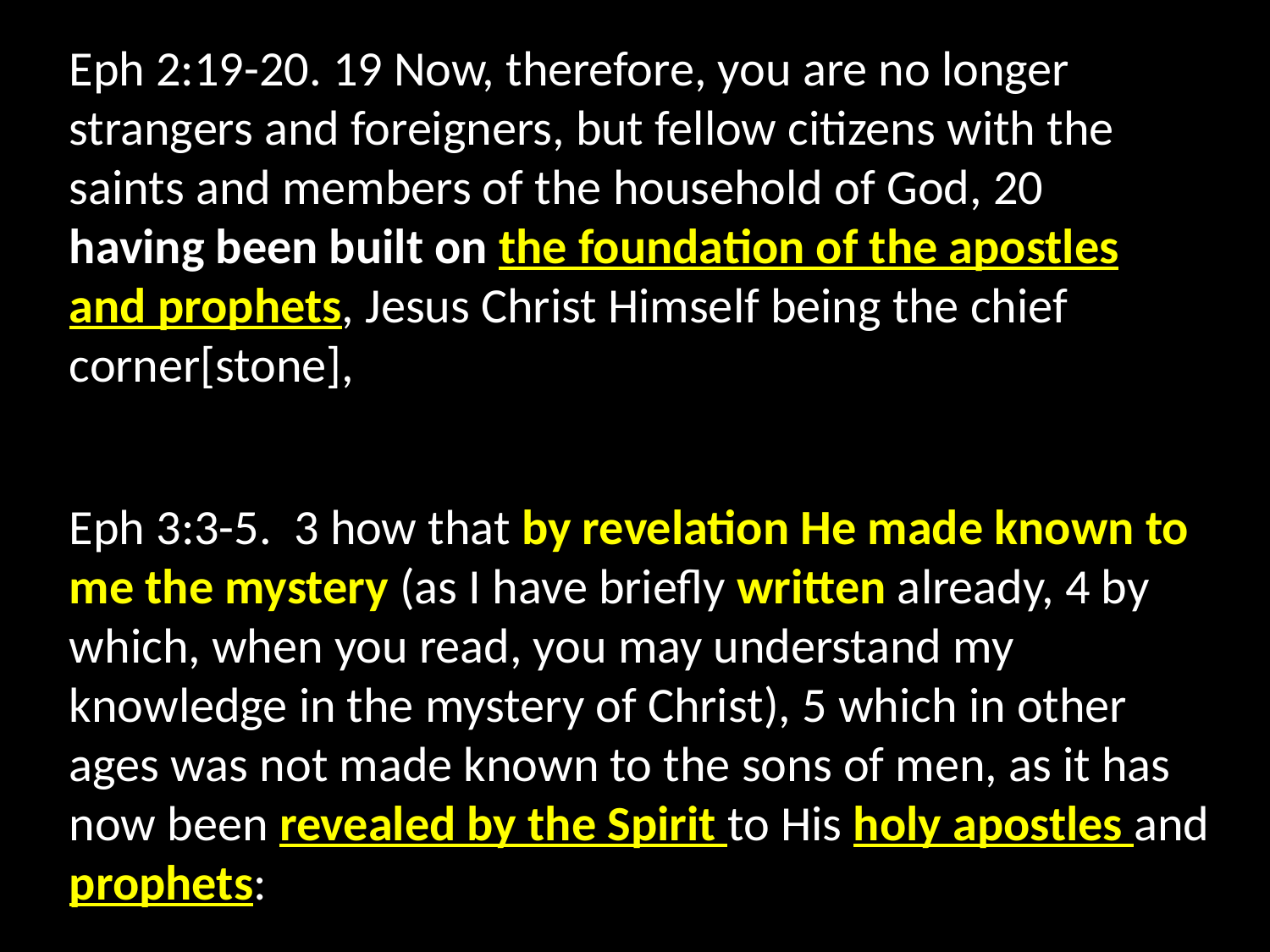

Eph 2:19-20. 19 Now, therefore, you are no longer strangers and foreigners, but fellow citizens with the saints and members of the household of God, 20 having been built on the foundation of the apostles and prophets, Jesus Christ Himself being the chief corner[stone],
Eph 3:3-5.  3 how that by revelation He made known to me the mystery (as I have briefly written already, 4 by which, when you read, you may understand my knowledge in the mystery of Christ), 5 which in other ages was not made known to the sons of men, as it has now been revealed by the Spirit to His holy apostles and prophets: